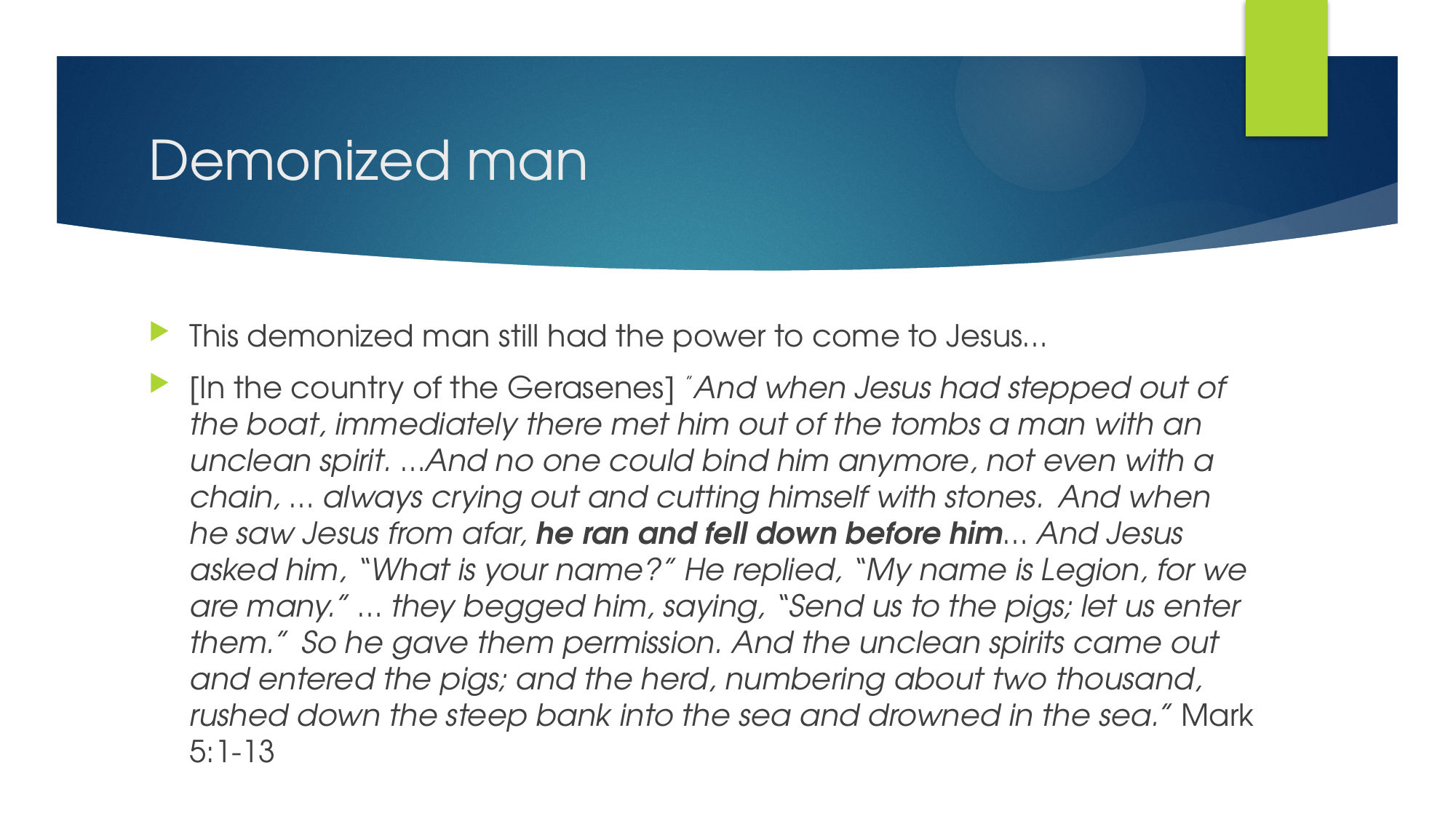

# Demonized man
This demonized man still had the power to come to Jesus…
[In the country of the Gerasenes]  ”And when Jesus had stepped out of the boat, immediately there met him out of the tombs a man with an unclean spirit. …And no one could bind him anymore, not even with a chain, … always crying out and cutting himself with stones.  And when he saw Jesus from afar, he ran and fell down before him… And Jesus asked him, “What is your name?” He replied, “My name is Legion, for we are many.” … they begged him, saying, “Send us to the pigs; let us enter them.”  So he gave them permission. And the unclean spirits came out and entered the pigs; and the herd, numbering about two thousand, rushed down the steep bank into the sea and drowned in the sea.” Mark 5:1-13